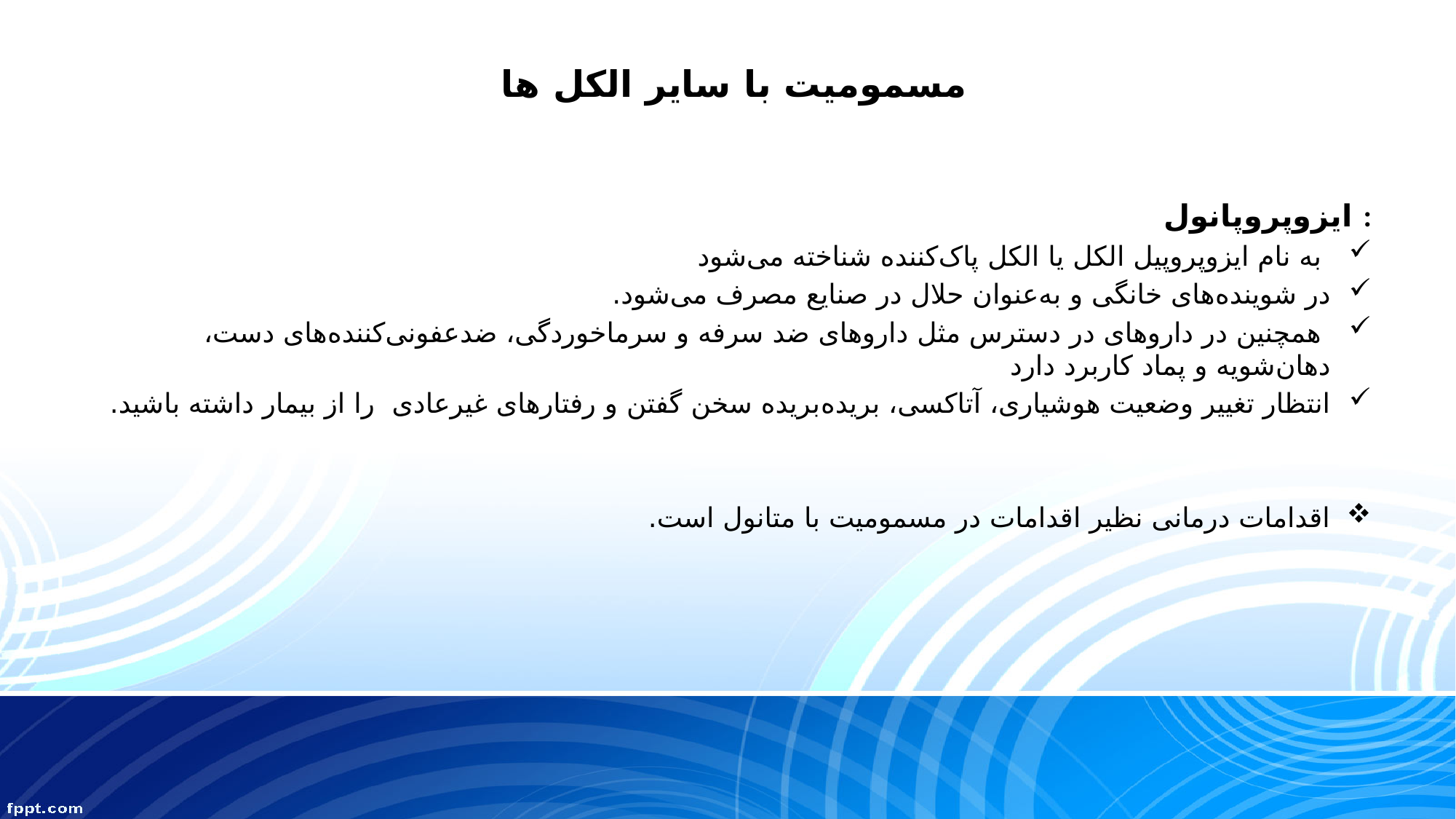

# مسمومیت با سایر الکل ها
ایزوپروپانول :
 به نام ایزوپروپیل الکل یا الکل پاک‌کننده شناخته می‌شود
در شوینده‌های خانگی و به‌عنوان حلال در صنایع مصرف می‌شود.
 همچنین در داروهای در دسترس مثل داروهای ضد سرفه و سرماخوردگی، ضدعفونی‌کننده‌های دست، دهان‌شویه و پماد کاربرد دارد
انتظار تغییر وضعیت هوشیاری، آتاکسی، بریده‌بریده سخن گفتن و رفتارهای غیرعادی  را از بیمار داشته باشید.

اقدامات درمانی نظیر اقدامات در مسمومیت با متانول است.